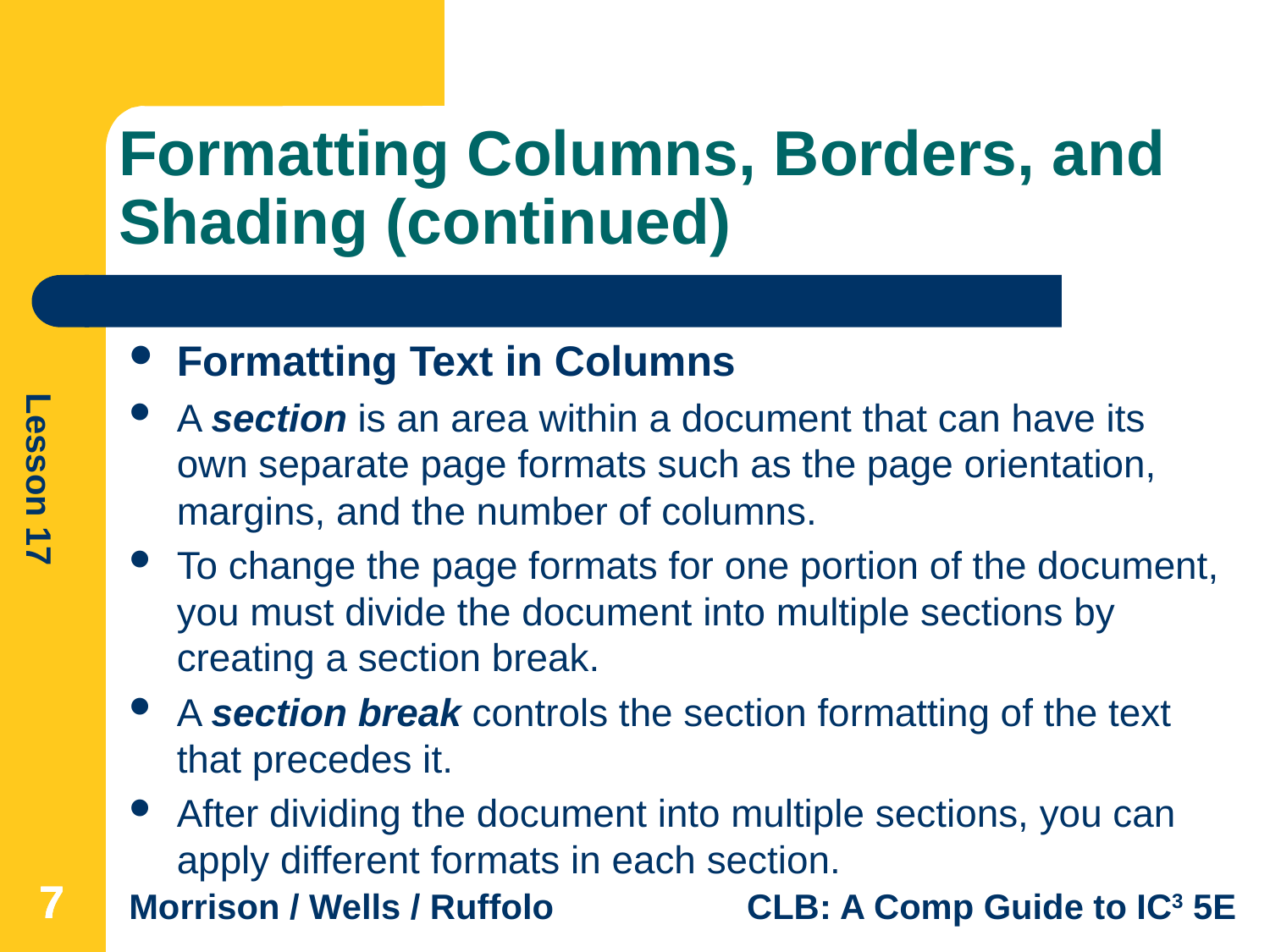

# Formatting Columns, Borders, and Shading (continued)

Formatting Text in Columns
A section is an area within a document that can have its own separate page formats such as the page orientation, margins, and the number of columns.
To change the page formats for one portion of the document, you must divide the document into multiple sections by creating a section break.
A section break controls the section formatting of the text that precedes it.
After dividing the document into multiple sections, you can apply different formats in each section.

7
7
7